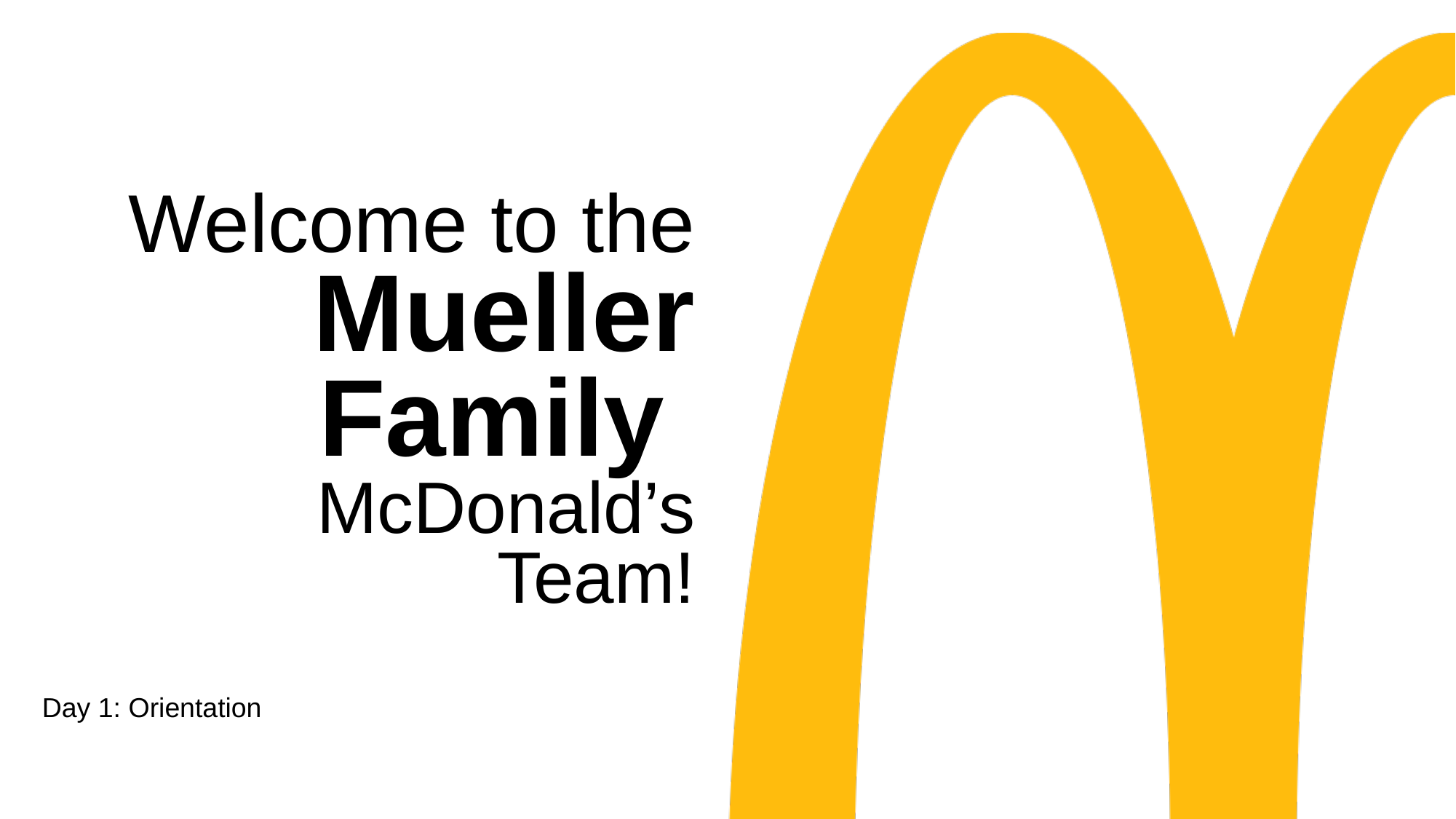

Welcome to the
Mueller Family
McDonald’s Team!
Day 1: Orientation